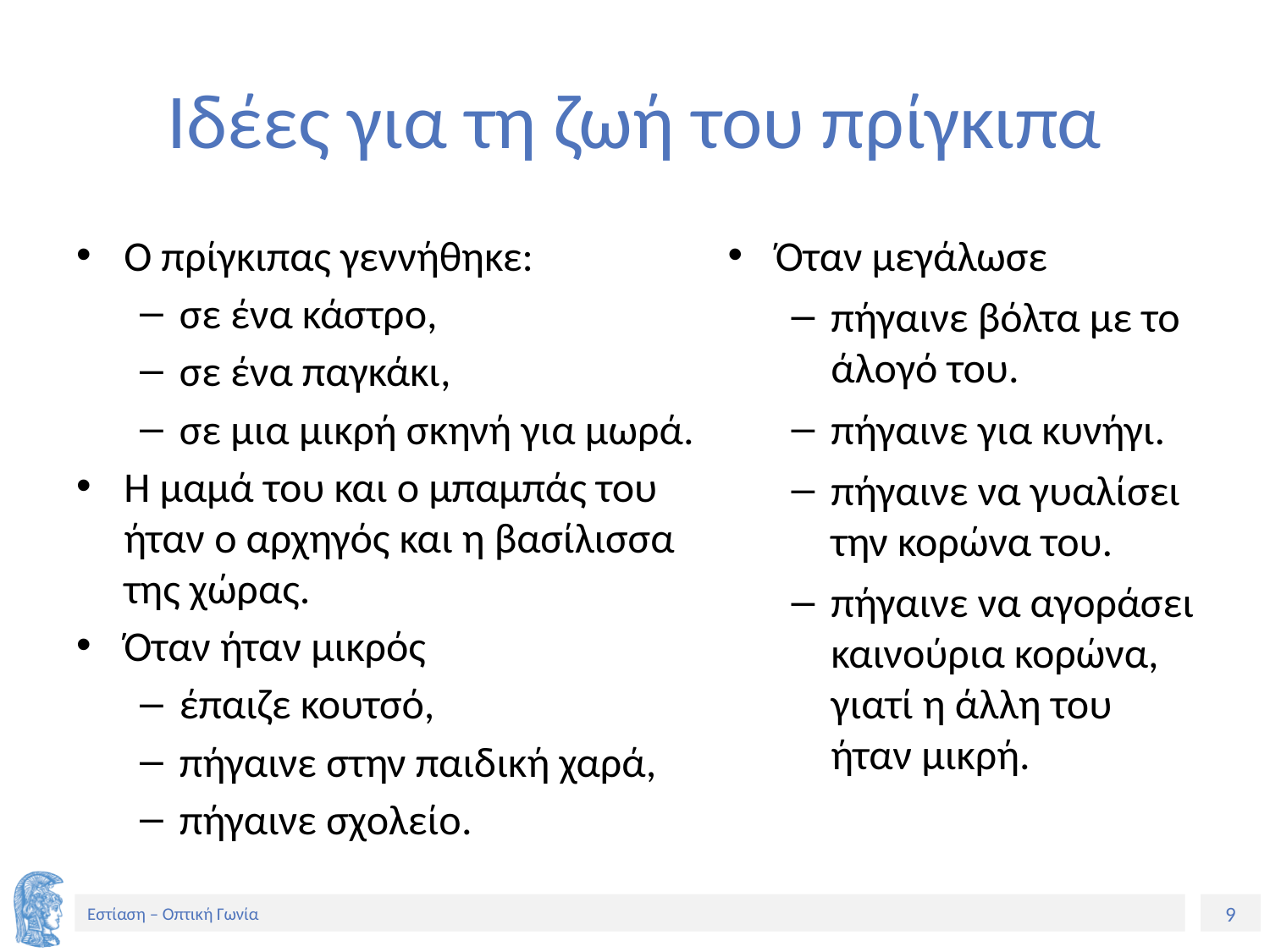

# Ιδέες για τη ζωή του πρίγκιπα
Ο πρίγκιπας γεννήθηκε:
σε ένα κάστρο,
σε ένα παγκάκι,
σε μια μικρή σκηνή για μωρά.
Η μαμά του και ο μπαμπάς του ήταν ο αρχηγός και η βασίλισσα της χώρας.
Όταν ήταν μικρός
έπαιζε κουτσό,
πήγαινε στην παιδική χαρά,
πήγαινε σχολείο.

Όταν μεγάλωσε
πήγαινε βόλτα με το άλογό του.
πήγαινε για κυνήγι.
πήγαινε να γυαλίσει την κορώνα του.
πήγαινε να αγοράσει καινούρια κορώνα, γιατί η άλλη του  ήταν μικρή.